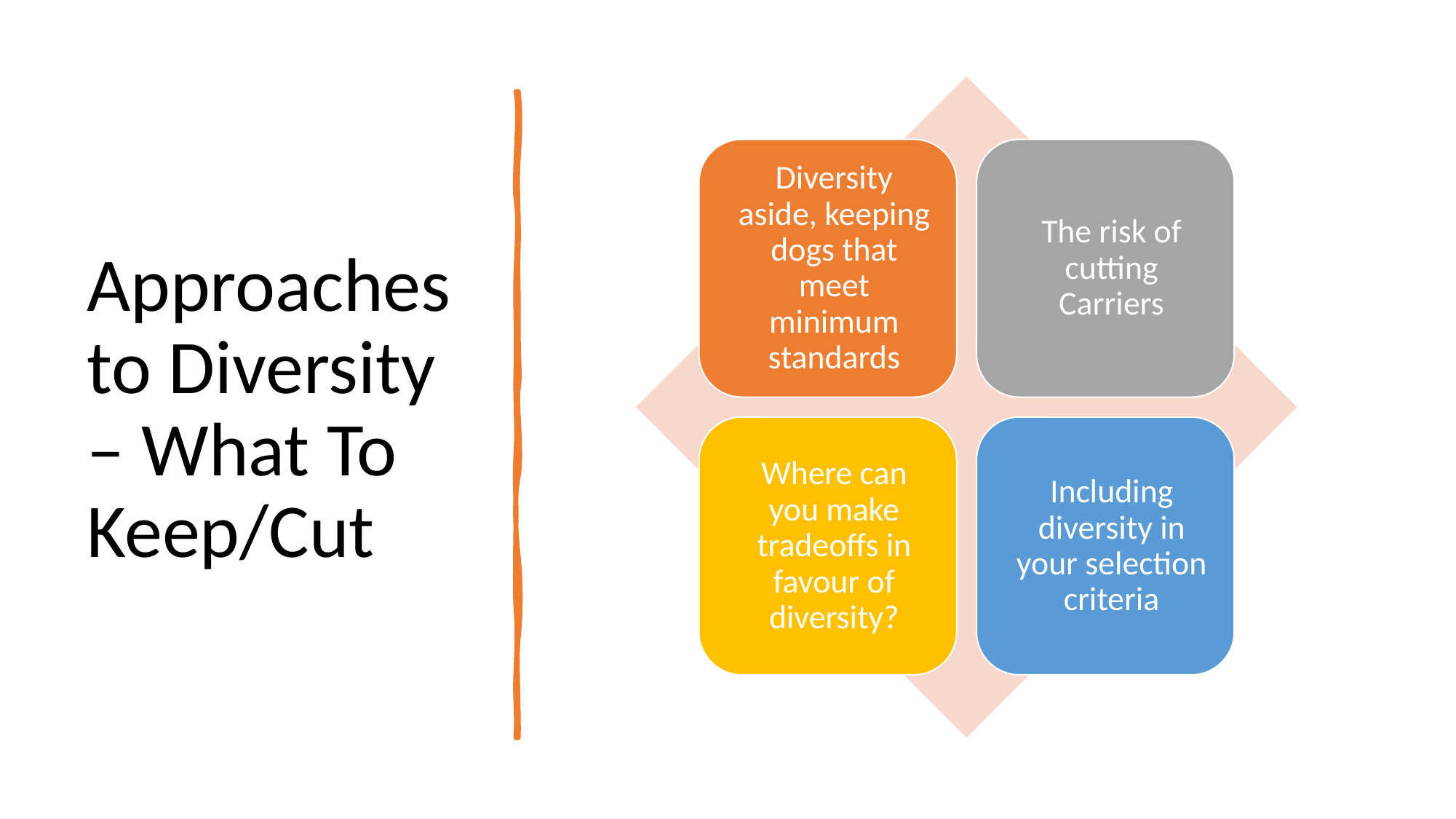

Diversity aside, keeping dogs that meet minimum standards
The risk of cutting Carriers
Where can you make tradeoffs in favour of diversity?
Including diversity in your selection criteria
# Approaches to Diversity – What To Keep/Cut